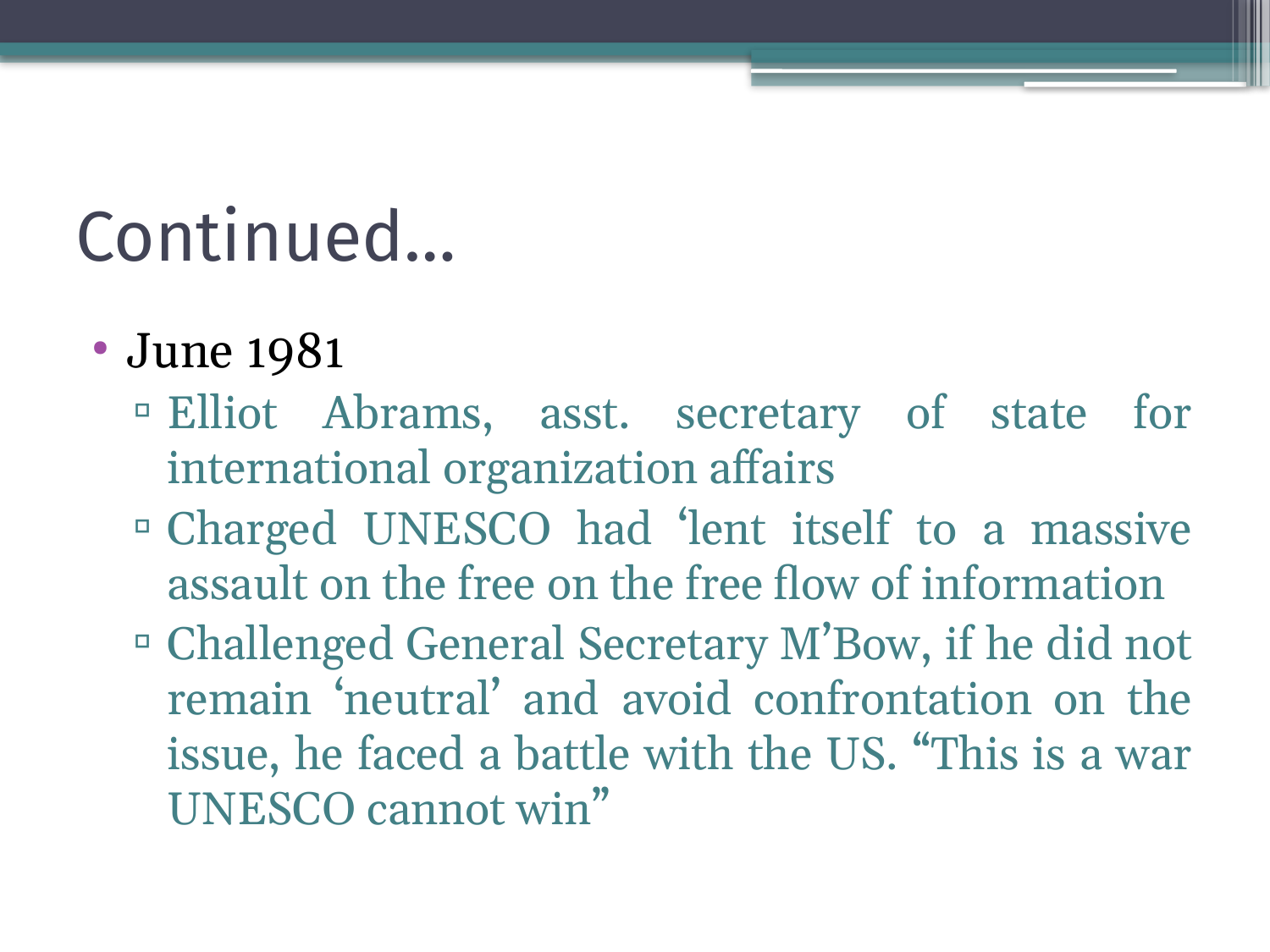

# Continued…
June 1981
Elliot Abrams, asst. secretary of state for international organization affairs
Charged UNESCO had ‘lent itself to a massive assault on the free on the free flow of information
Challenged General Secretary M’Bow, if he did not remain ‘neutral’ and avoid confrontation on the issue, he faced a battle with the US. “This is a war UNESCO cannot win”